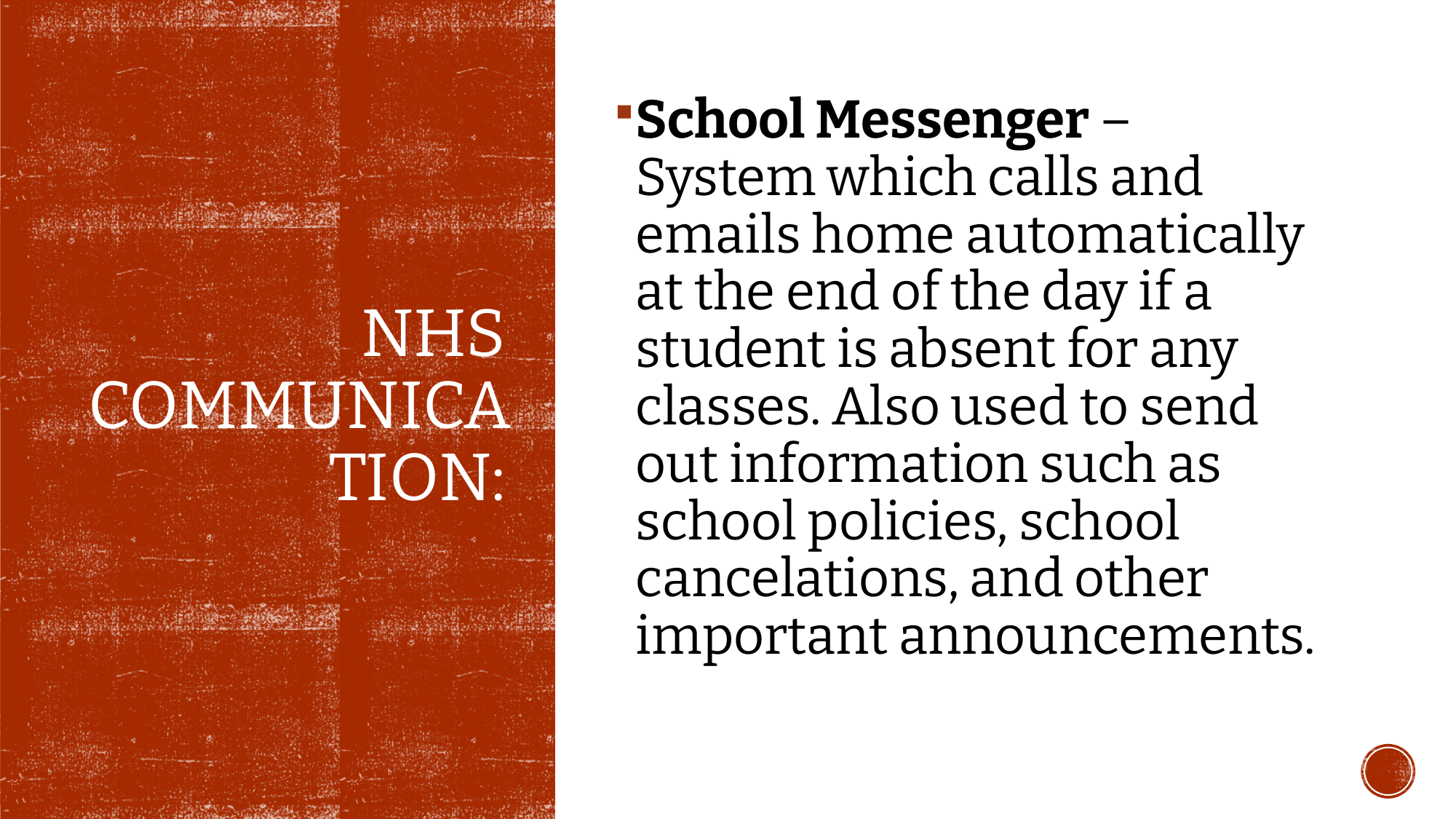

School Messenger – System which calls and emails home automatically at the end of the day if a student is absent for any classes. Also used to send out information such as school policies, school cancelations, and other important announcements.

# NHS Communication: